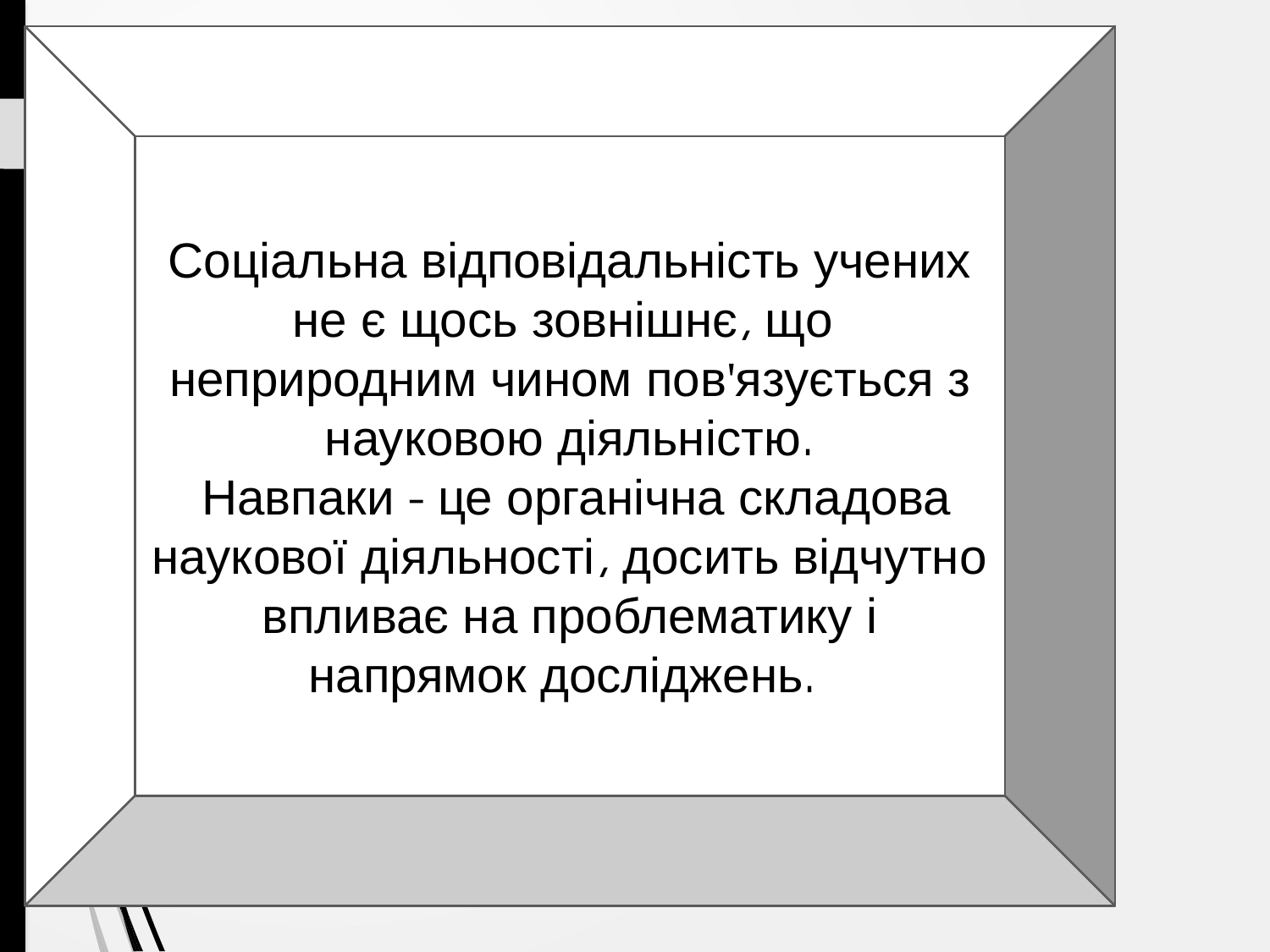

Соціальна відповідальність учених не є щось зовнішнє, що  неприродним чином пов'язується з науковою діяльністю.
 Навпаки - це органічна складова наукової діяльності, досить відчутно впливає на проблематику і напрямок досліджень.